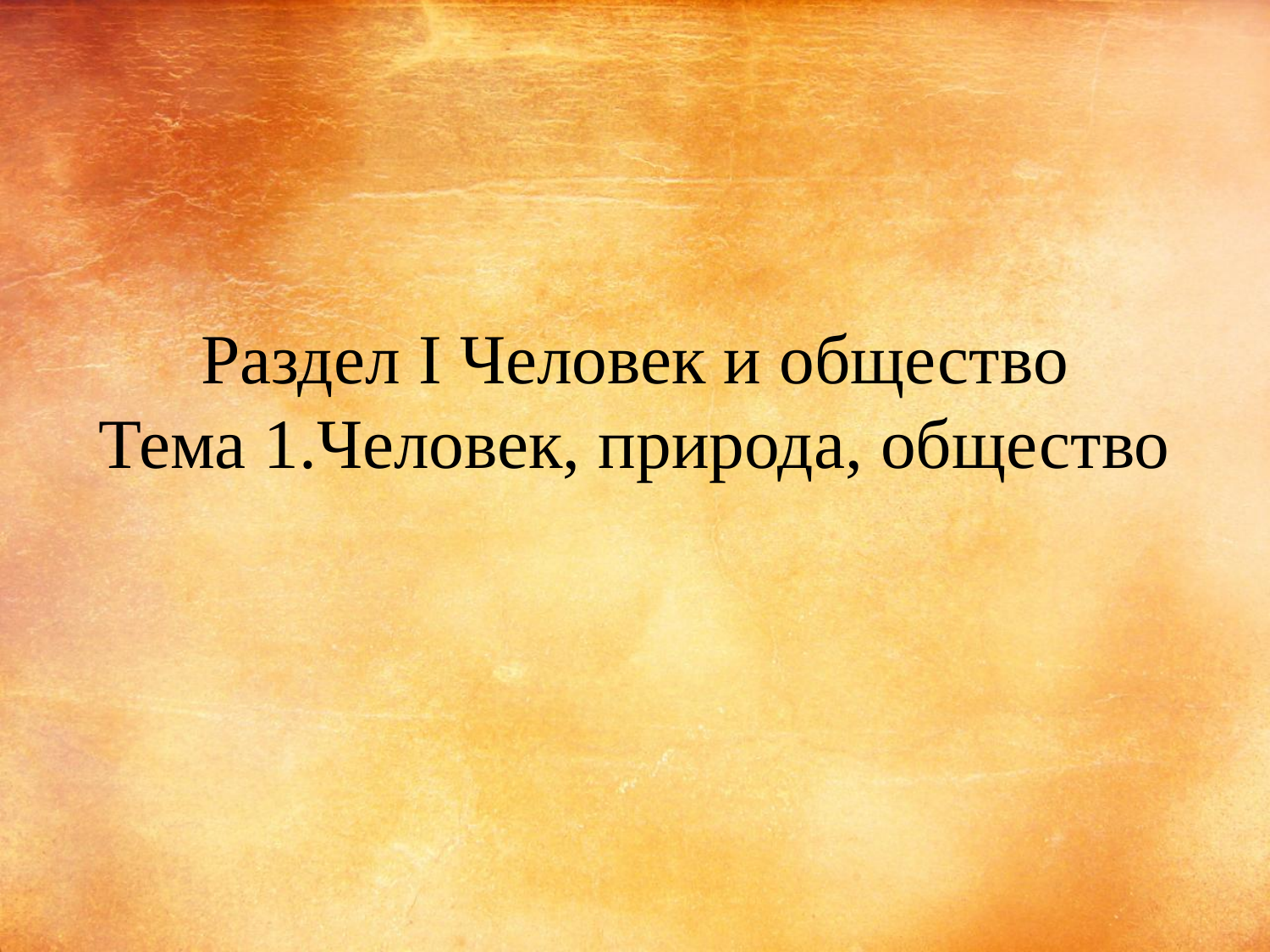

# Раздел I Человек и общество Тема 1.Человек, природа, общество